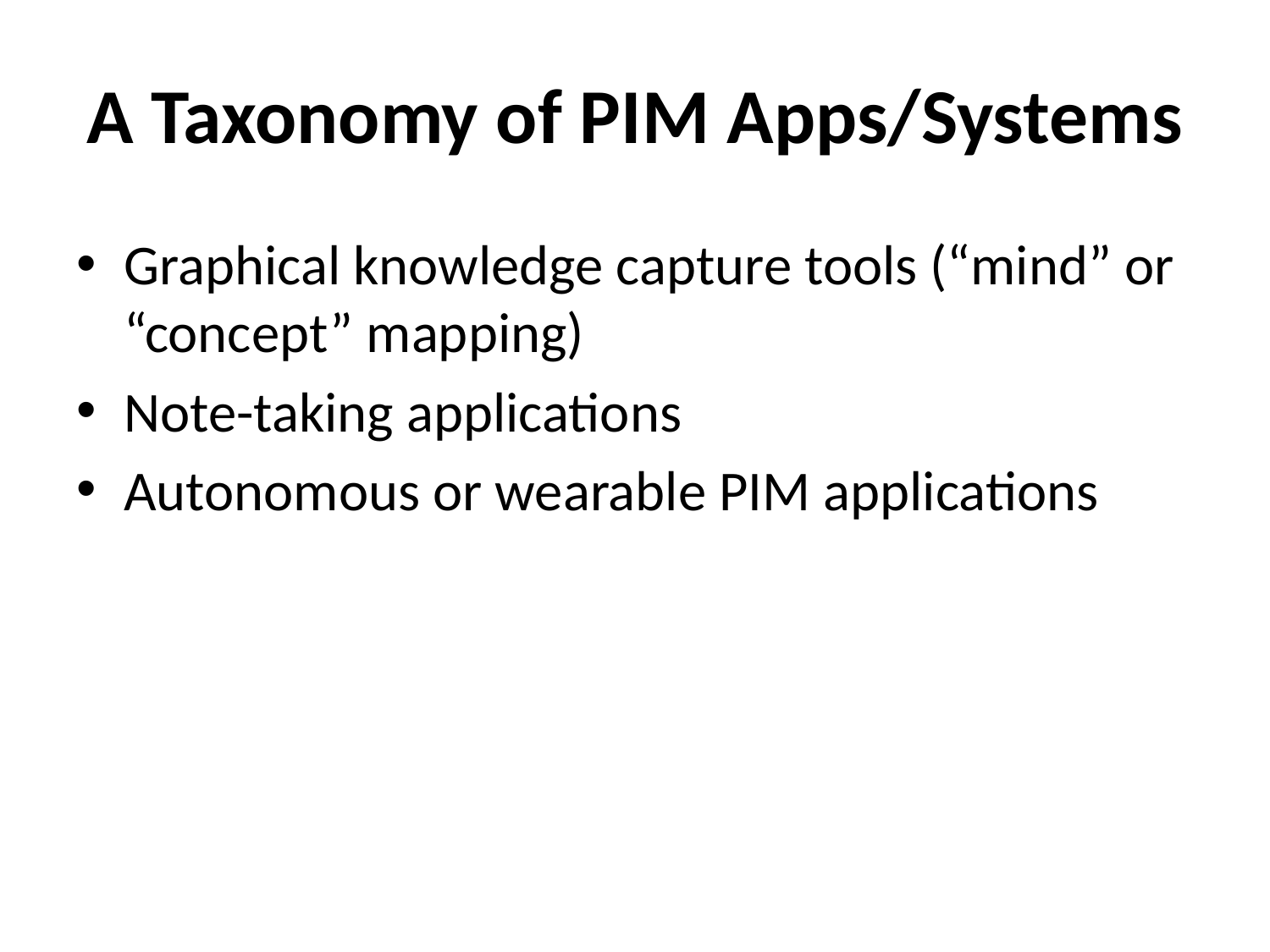

# A Taxonomy of PIM Apps/Systems
Graphical knowledge capture tools (“mind” or “concept” mapping)
Note-taking applications
Autonomous or wearable PIM applications